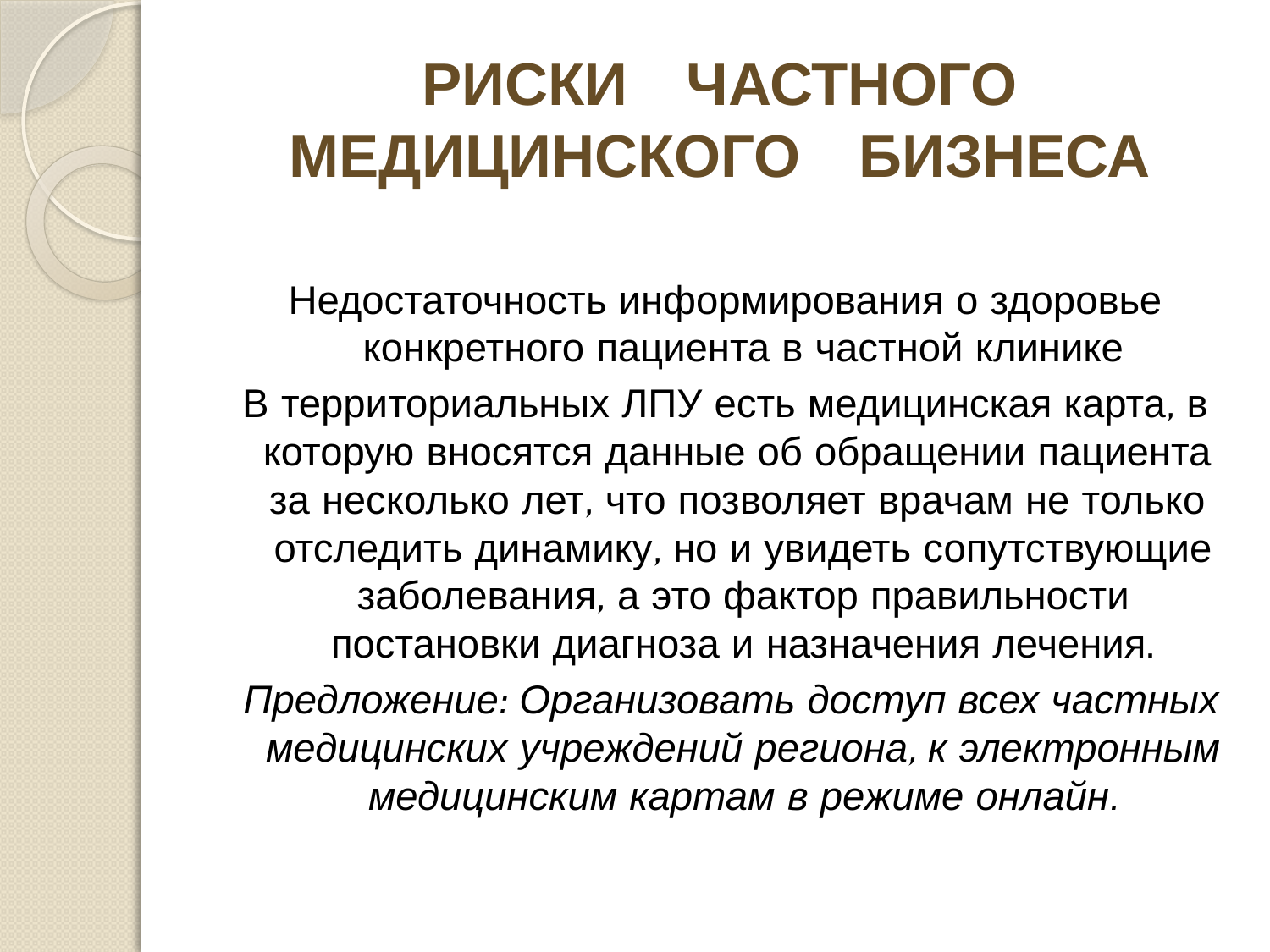

# РИСКИ   ЧАСТНОГО МЕДИЦИНСКОГО   БИЗНЕСА
Недостаточность информирования о здоровье конкретного пациента в частной клинике
В территориальных ЛПУ есть медицинская карта, в которую вносятся данные об обращении пациента  за несколько лет, что позволяет врачам не только  отследить динамику, но и увидеть сопутствующие заболевания, а это фактор правильности постановки диагноза и назначения лечения.
 Предложение: Организовать доступ всех частных медицинских учреждений региона, к электронным медицинским картам в режиме онлайн.